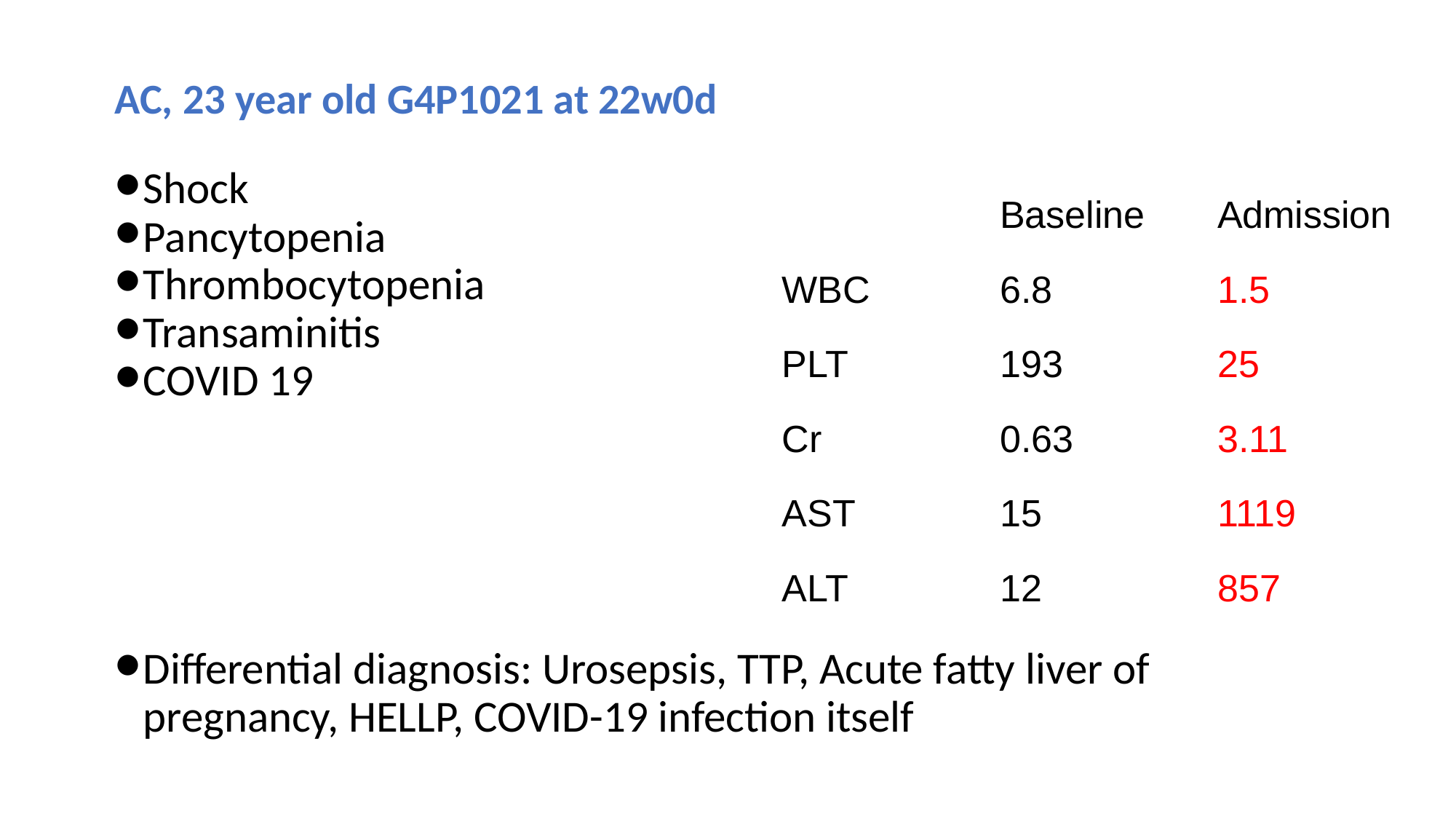

# AC, 23 year old G4P1021 at 22w0d
Shock
Pancytopenia
Thrombocytopenia
Transaminitis
COVID 19

Differential diagnosis: Urosepsis, TTP, Acute fatty liver of pregnancy, HELLP, COVID-19 infection itself

|  | Baseline | Admission |
| --- | --- | --- |
| WBC | 6.8 | 1.5 |
| PLT | 193 | 25 |
| Cr | 0.63 | 3.11 |
| AST | 15 | 1119 |
| ALT | 12 | 857 |